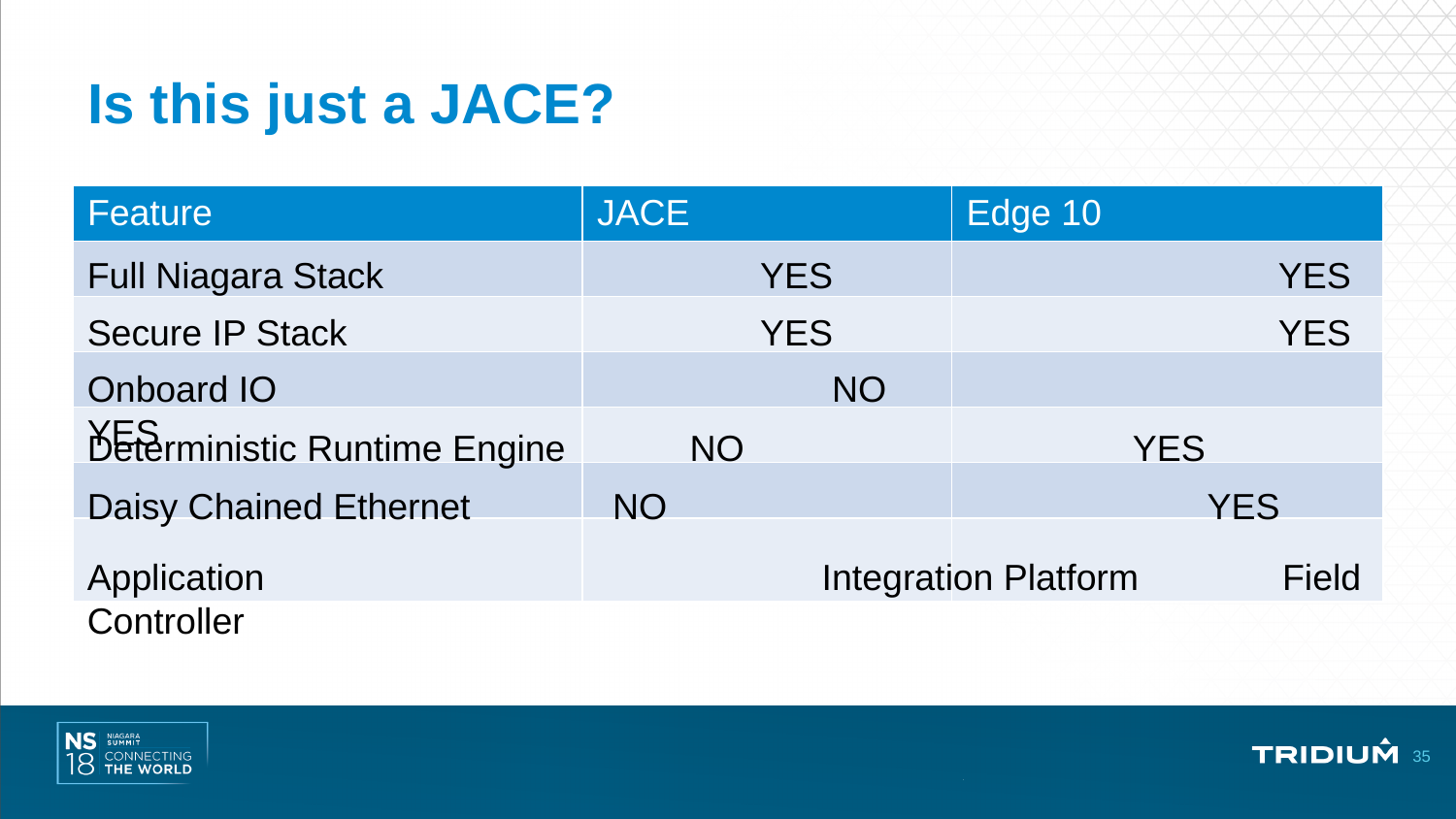

# Is this just a JACE?
| Feature | JACE | Edge 10 |
| --- | --- | --- |
|  |  |  |
|  |  |  |
|  |  |  |
|  |  |  |
|  |  |  |
|  |  |  |
Full Niagara Stack		         YES		                 YES
Secure IP Stack			         YES		                 YES
Onboard IO			                NO   			          YES
Deterministic Runtime Engine	  NO		                 YES
Daisy Chained Ethernet              NO				          YES
Application			               Integration Platform	   Field Controller